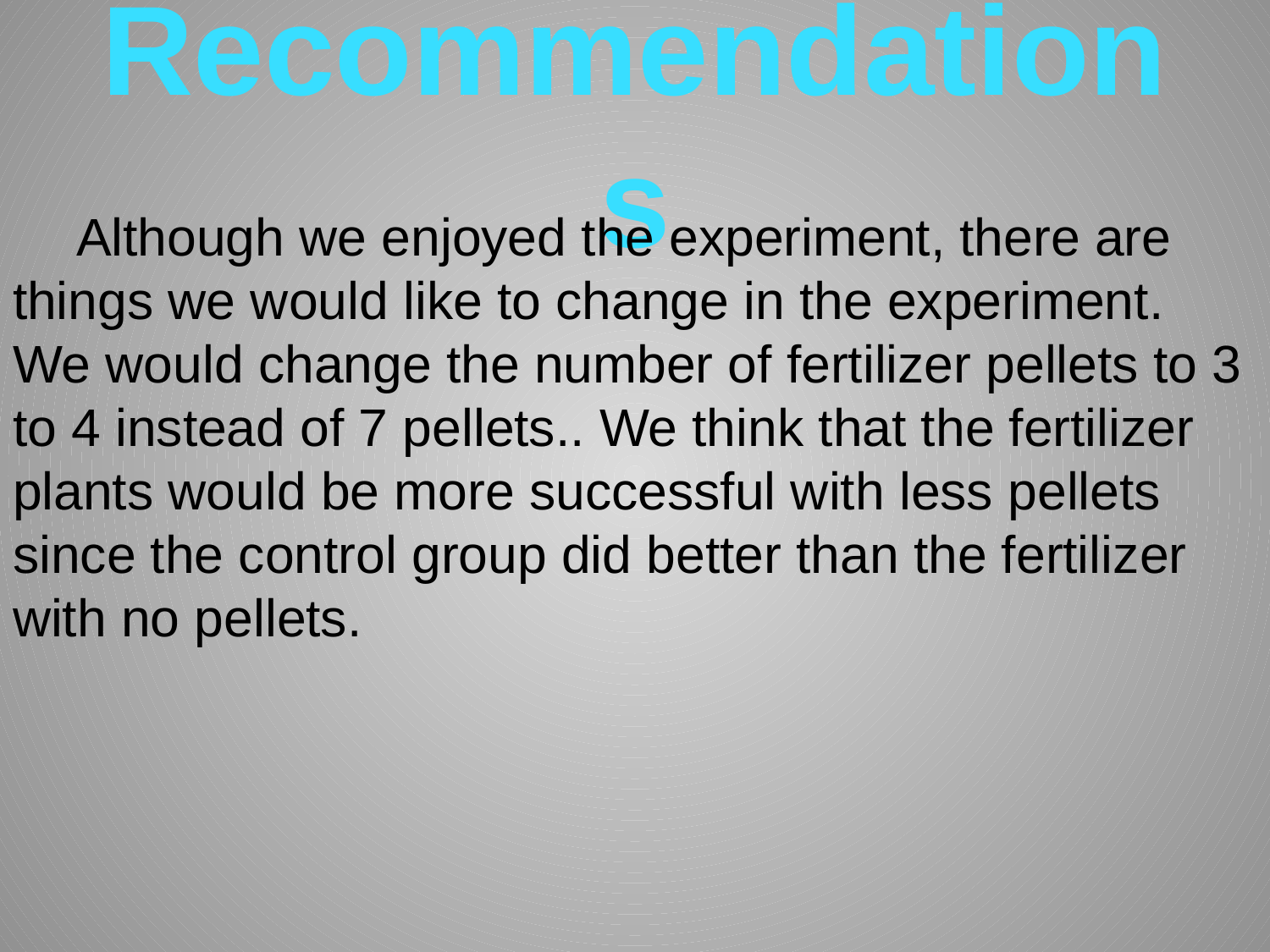

# Recommendations

Although we enjoyed the experiment, there are things we would like to change in the experiment. We would change the number of fertilizer pellets to 3 to 4 instead of 7 pellets.. We think that the fertilizer plants would be more successful with less pellets since the control group did better than the fertilizer with no pellets.